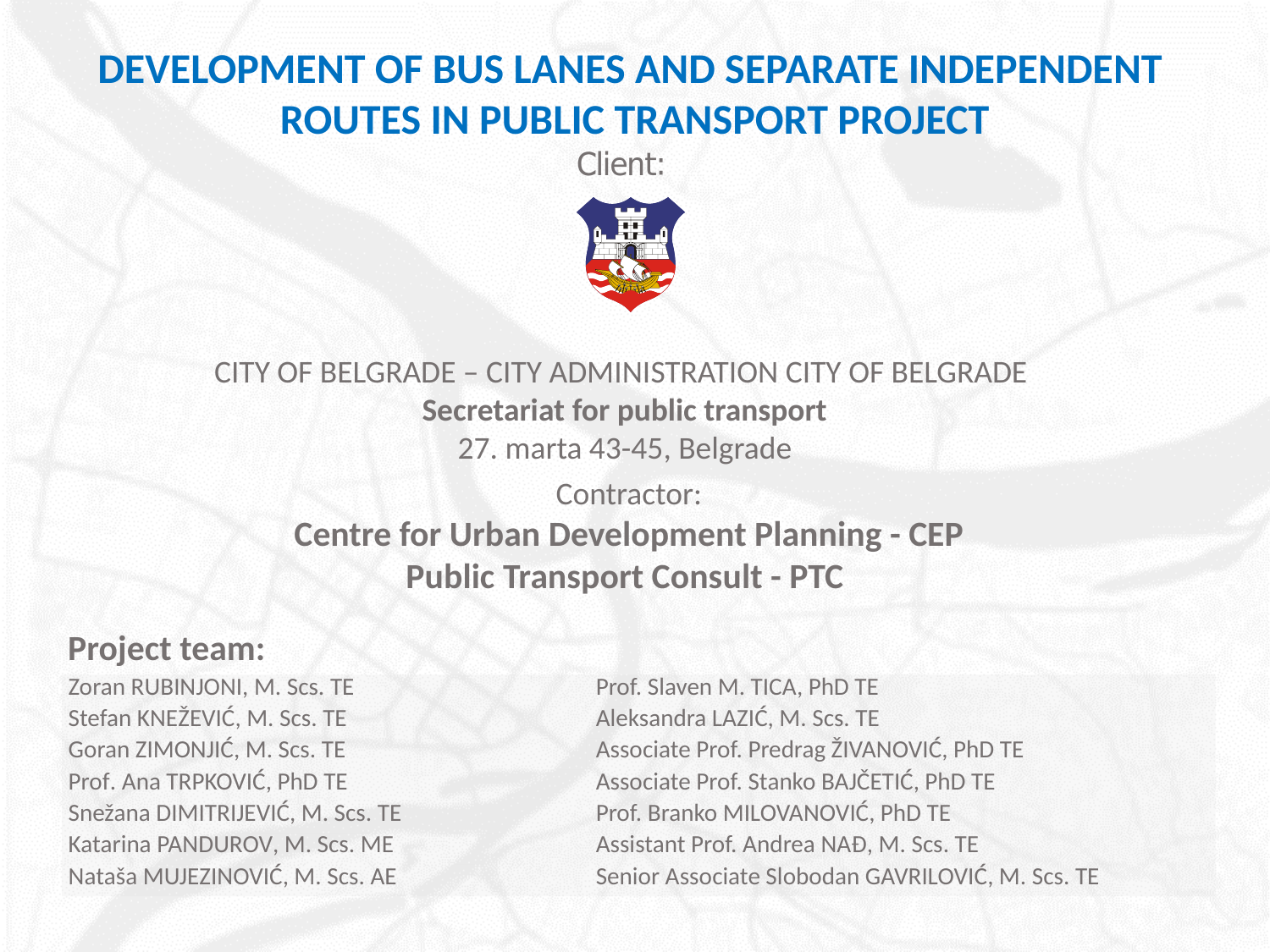

DEVELOPMENT OF BUS LANES AND SEPARATE INDEPENDENT
ROUTES IN PUBLIC TRANSPORT PROJECT
Client:

CITY OF BELGRADE – CITY ADMINISTRATION CITY OF BELGRADE
Secretariat for public transport
27. marta 43-45, Belgrade
Contractor:
Centre for Urban Development Planning - CEP
Public Transport Consult - PTC
Project team:
| Zoran RUBINJONI, M. Scs. TE | Prof. Slaven M. TICA, PhD TE |
| --- | --- |
| Stefan KNEŽEVIĆ, M. Scs. TE | Aleksandra LAZIĆ, M. Scs. TE |
| Goran ZIMONJIĆ, M. Scs. TE | Associate Prof. Predrag ŽIVANOVIĆ, PhD TE |
| Prof. Ana TRPKOVIĆ, PhD TE | Associate Prof. Stanko BAJČETIĆ, PhD TE |
| Snežana DIMITRIJEVIĆ, M. Scs. TE | Prof. Branko MILOVANOVIĆ, PhD TE |
| Katarina PANDUROV, M. Scs. ME | Assistant Prof. Andrea NAĐ, M. Scs. TE |
| Nataša MUJEZINOVIĆ, M. Scs. AE | Senior Associate Slobodan GAVRILOVIĆ, M. Scs. TE |